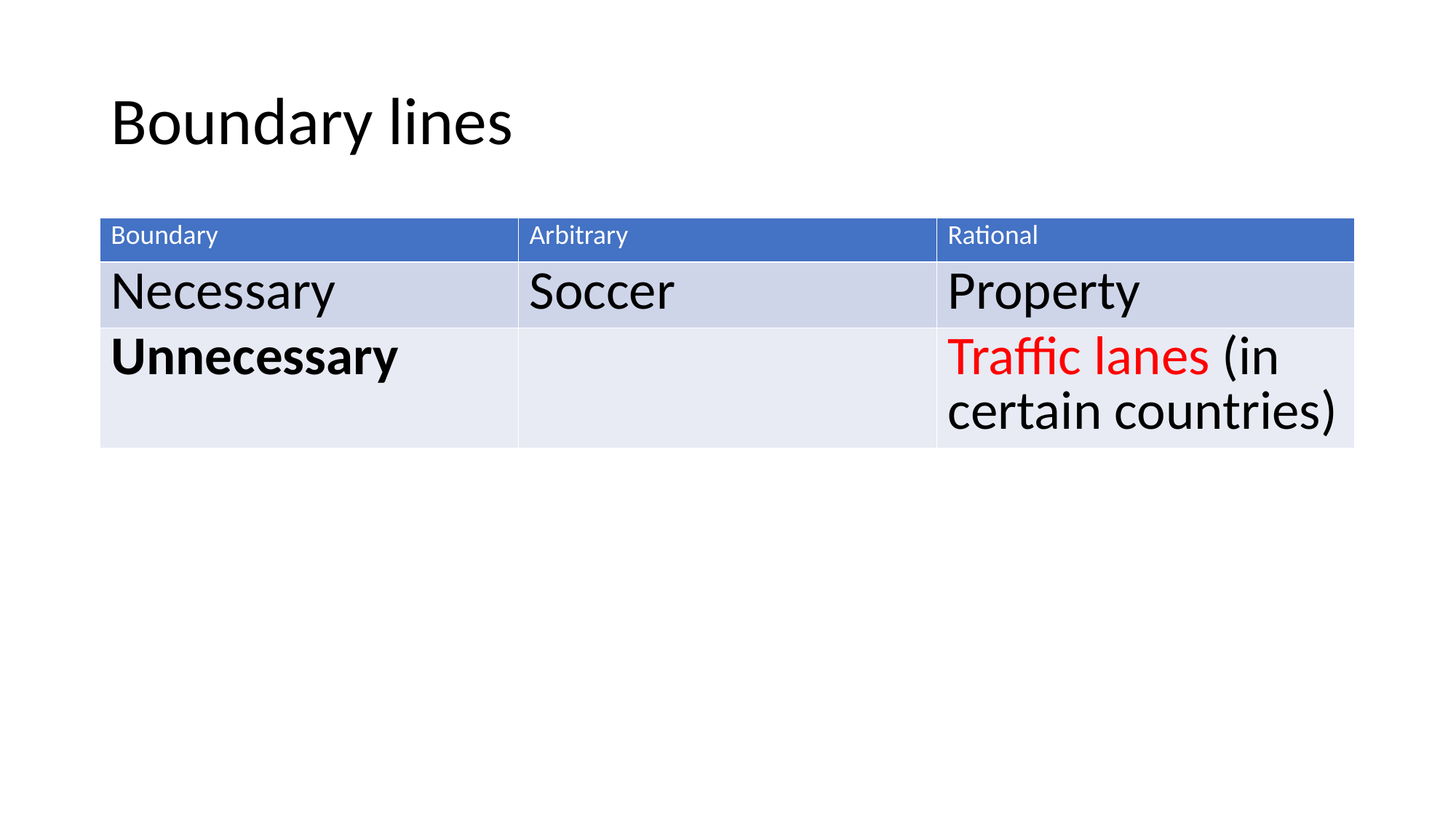

# Boundary lines
| Boundary | Arbitrary | Rational |
| --- | --- | --- |
| Necessary | Soccer | Property |
| Unnecessary |  | Traffic lanes (in certain countries) |